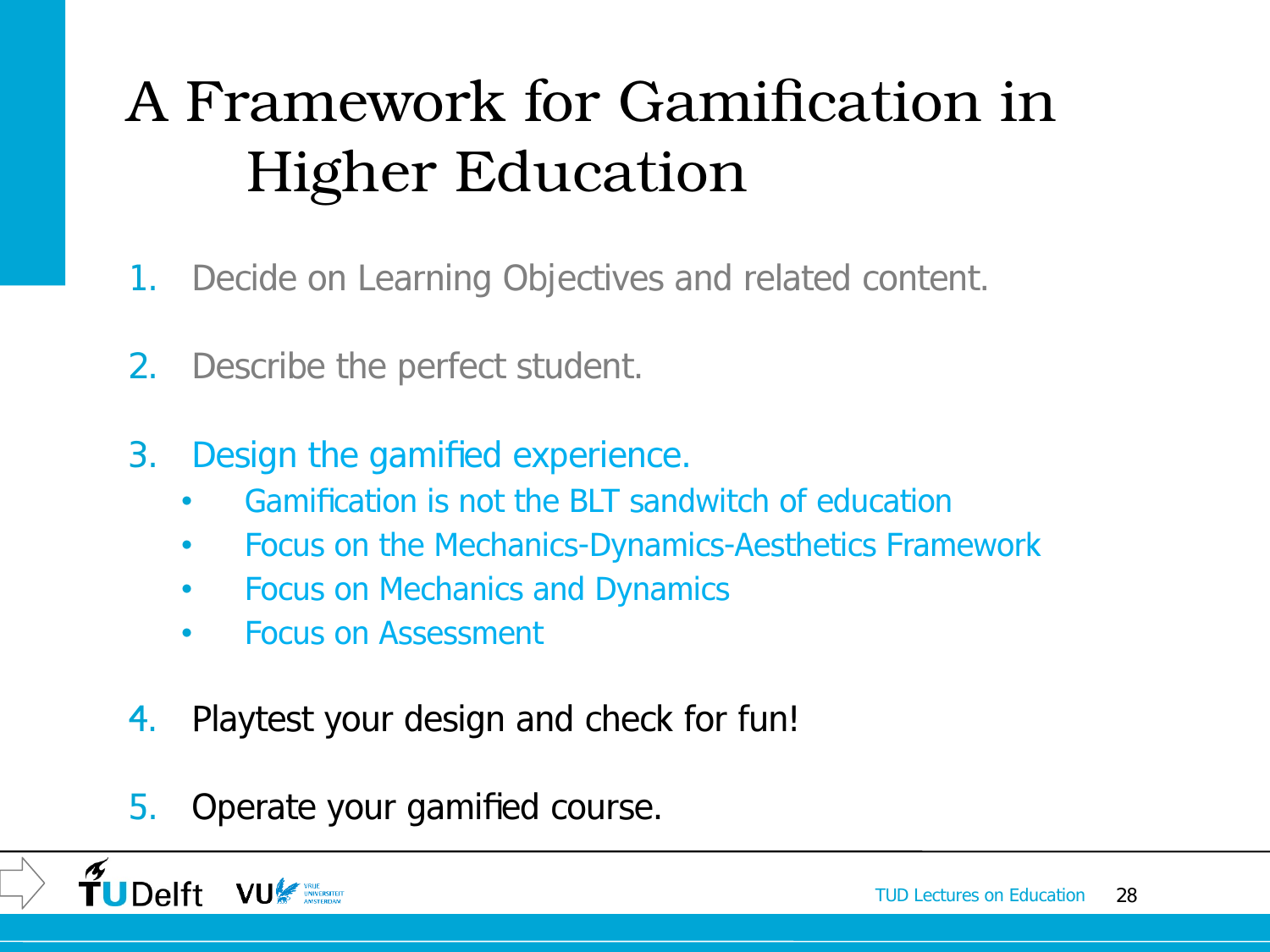

# A Framework for Gamification in Higher Education
Decide on Learning Objectives and related content.

Describe the perfect student.

Design the gamified experience.
Gamification is not the BLT sandwitch of education
Focus on the Mechanics-Dynamics-Aesthetics Framework
Focus on Mechanics and Dynamics
Focus on Assessment

Playtest your design and check for fun!

Operate your gamified course.